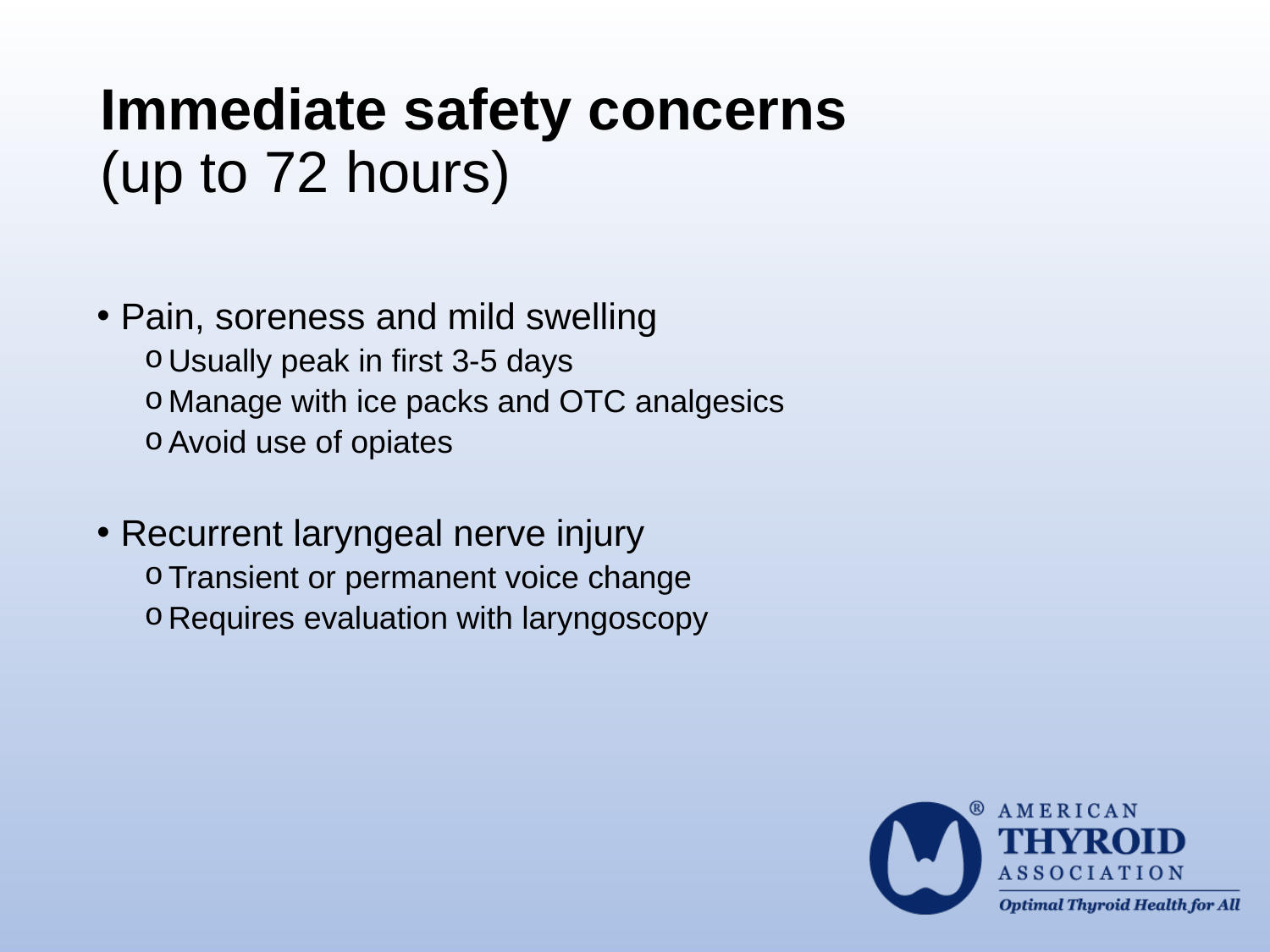

# Immediate safety concerns (up to 72 hours)
Pain, soreness and mild swelling
Usually peak in first 3-5 days
Manage with ice packs and OTC analgesics
Avoid use of opiates

Recurrent laryngeal nerve injury
Transient or permanent voice change
Requires evaluation with laryngoscopy